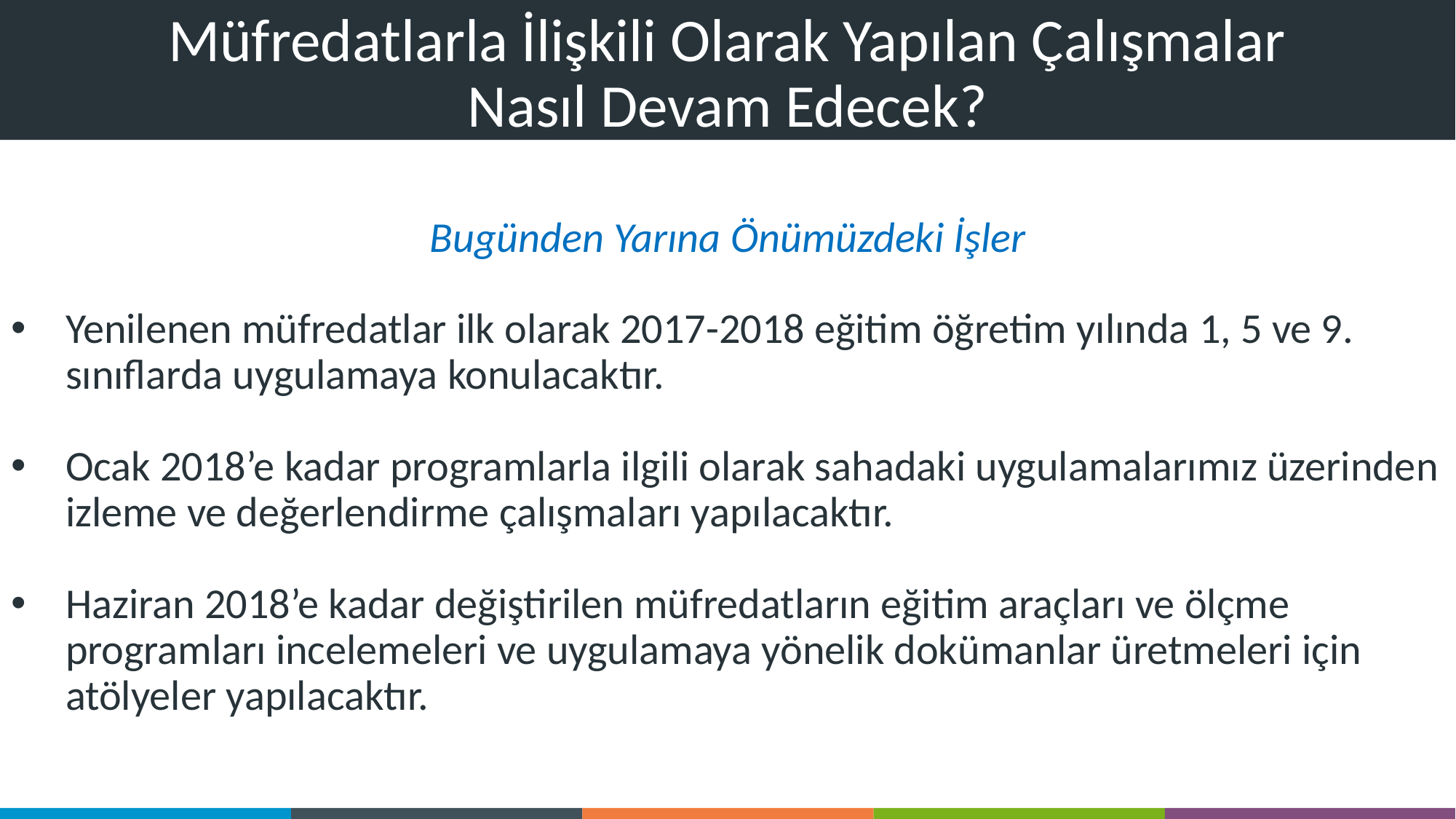

# Müfredatlarla İlişkili Olarak Yapılan Çalışmalar Nasıl Devam Edecek?
Bugünden Yarına Önümüzdeki İşler

Yenilenen müfredatlar ilk olarak 2017-2018 eğitim öğretim yılında 1, 5 ve 9. sınıflarda uygulamaya konulacaktır.

Ocak 2018’e kadar programlarla ilgili olarak sahadaki uygulamalarımız üzerinden izleme ve değerlendirme çalışmaları yapılacaktır.

Haziran 2018’e kadar değiştirilen müfredatların eğitim araçları ve ölçme programları incelemeleri ve uygulamaya yönelik dokümanlar üretmeleri için atölyeler yapılacaktır.
©MEB_TTKB